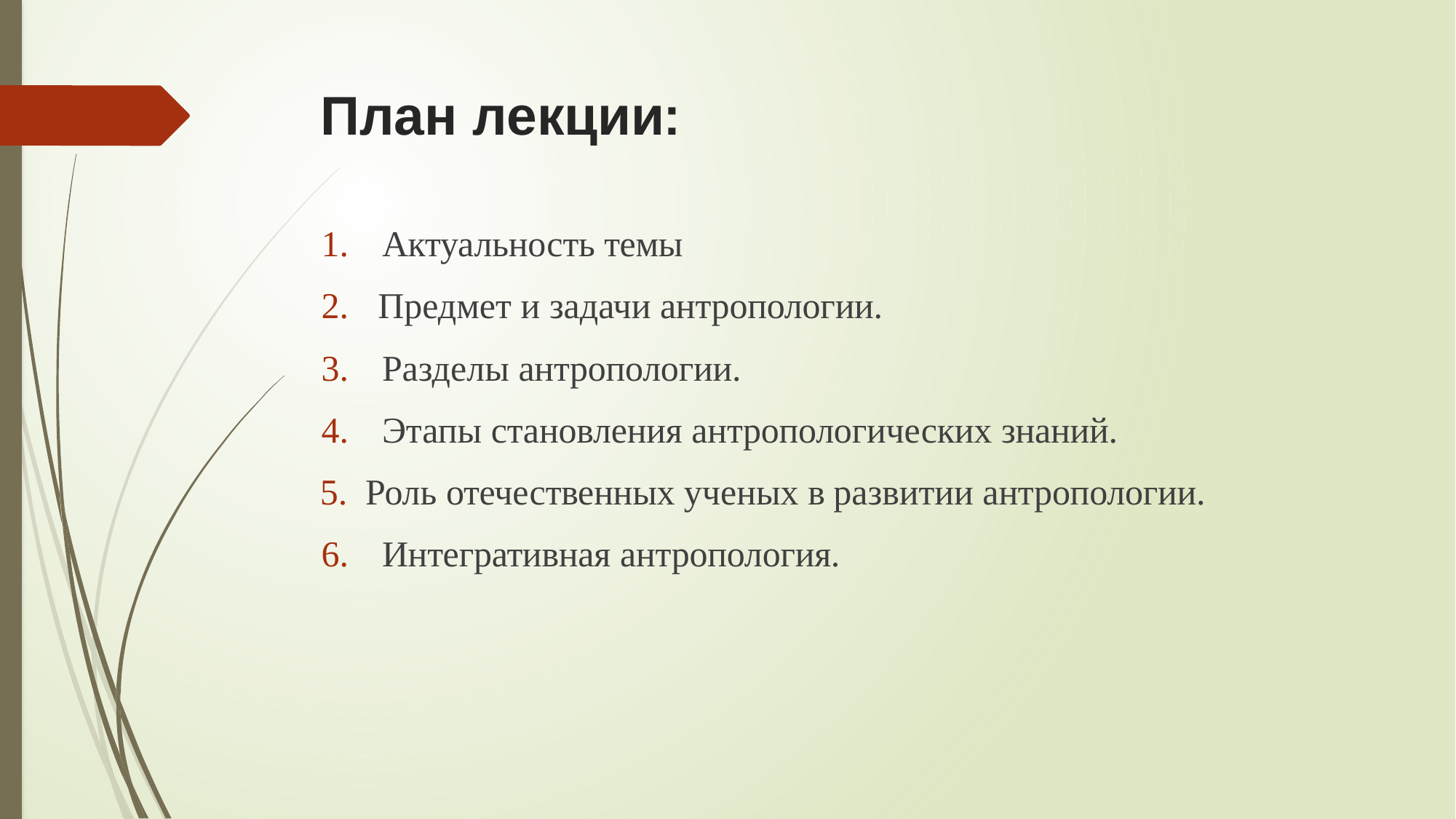

# План лекции:
Актуальность темы
 Предмет и задачи антропологии.
Разделы антропологии.
Этапы становления антропологических знаний.
  Роль отечественных ученых в развитии антропологии.
Интегративная антропология.